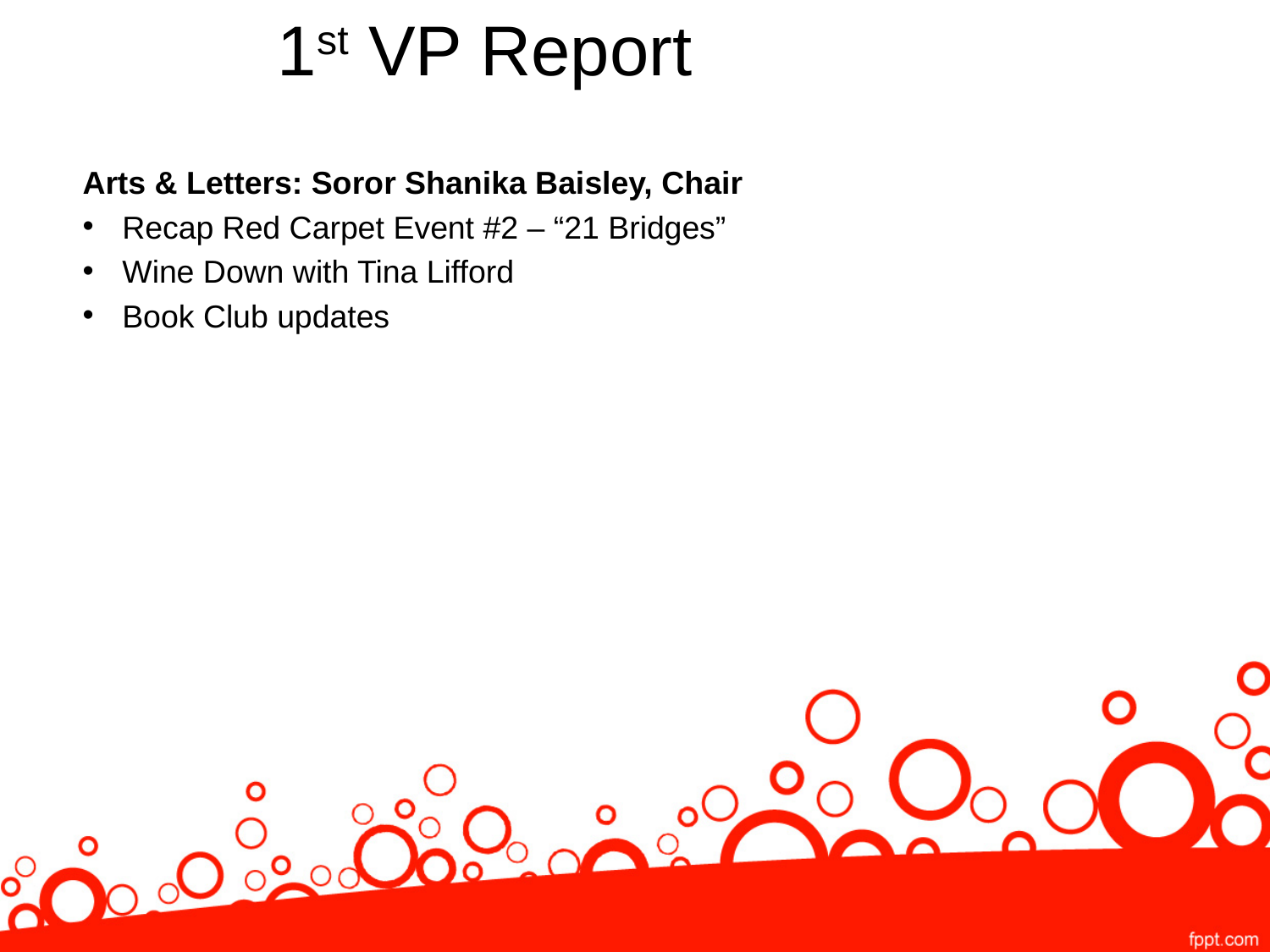

# 1st VP Report
Arts & Letters: Soror Shanika Baisley, Chair
Recap Red Carpet Event #2 – “21 Bridges”
Wine Down with Tina Lifford
Book Club updates